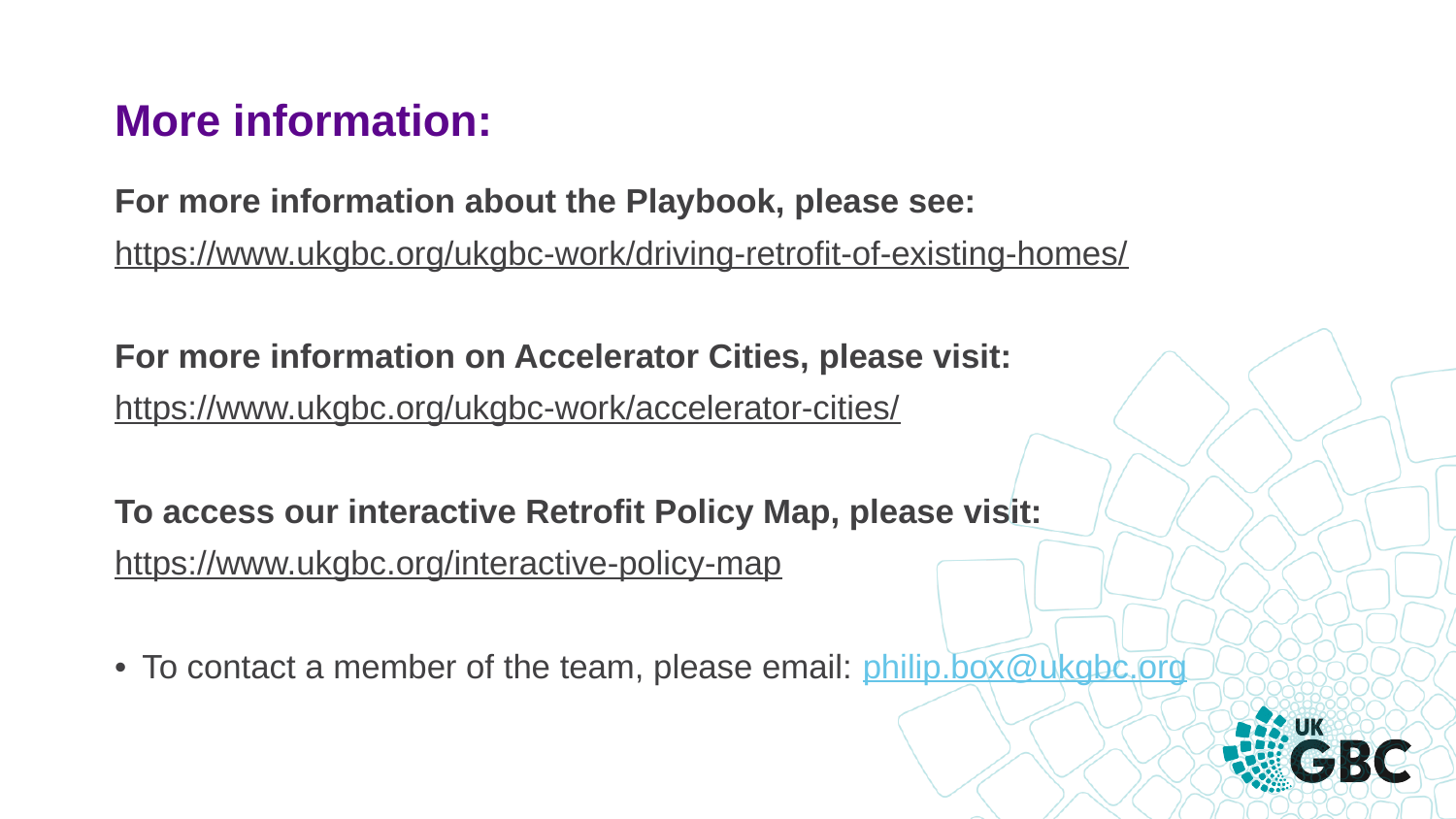

# More information:
For more information about the Playbook, please see:
https://www.ukgbc.org/ukgbc-work/driving-retrofit-of-existing-homes/

For more information on Accelerator Cities, please visit:
https://www.ukgbc.org/ukgbc-work/accelerator-cities/

To access our interactive Retrofit Policy Map, please visit:
https://www.ukgbc.org/interactive-policy-map

To contact a member of the team, please email: philip.box@ukgbc.org